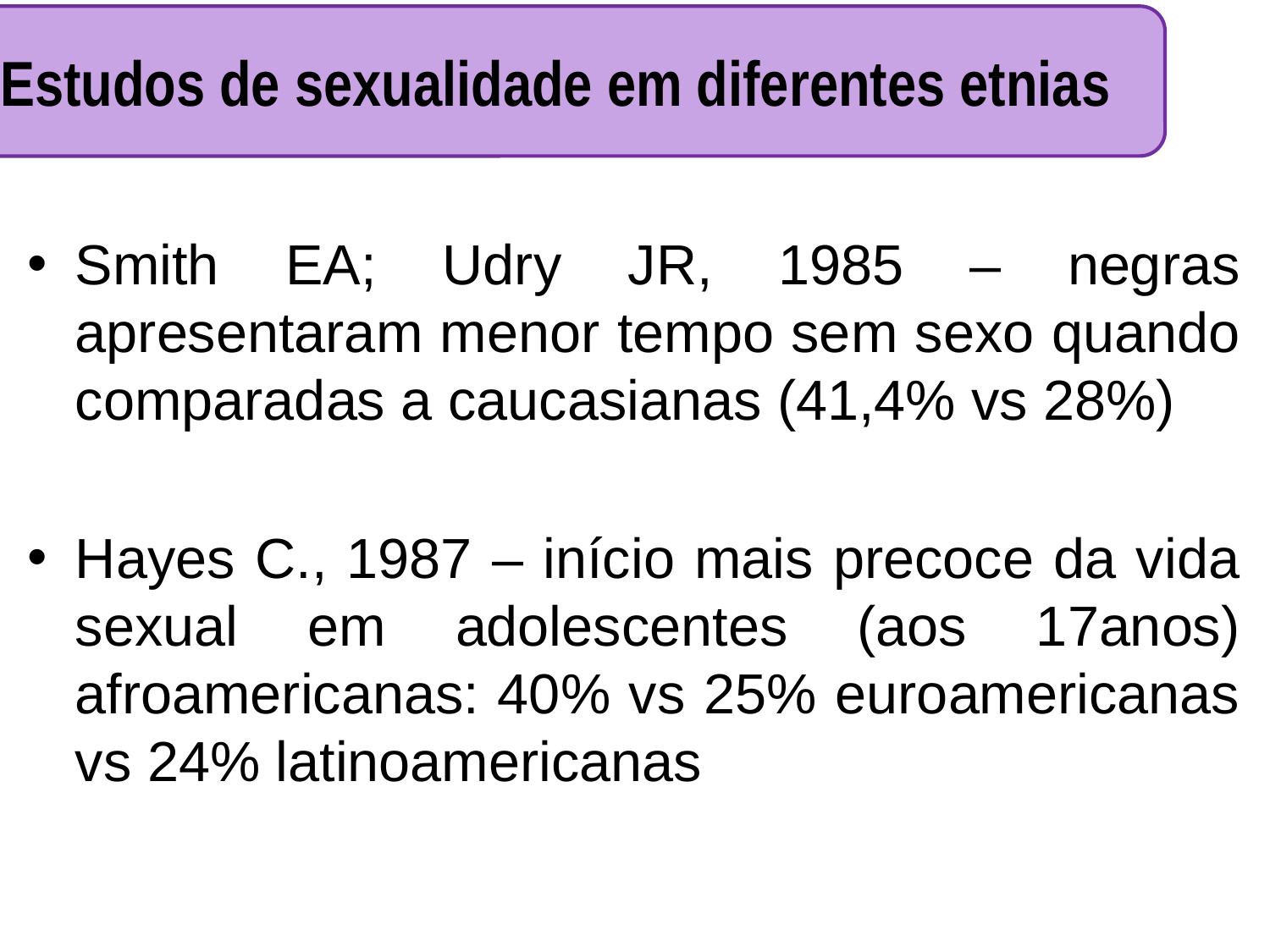

Estudos de sexualidade em diferentes etnias
Smith EA; Udry JR, 1985 – negras apresentaram menor tempo sem sexo quando comparadas a caucasianas (41,4% vs 28%)

Hayes C., 1987 – início mais precoce da vida sexual em adolescentes (aos 17anos) afroamericanas: 40% vs 25% euroamericanas vs 24% latinoamericanas